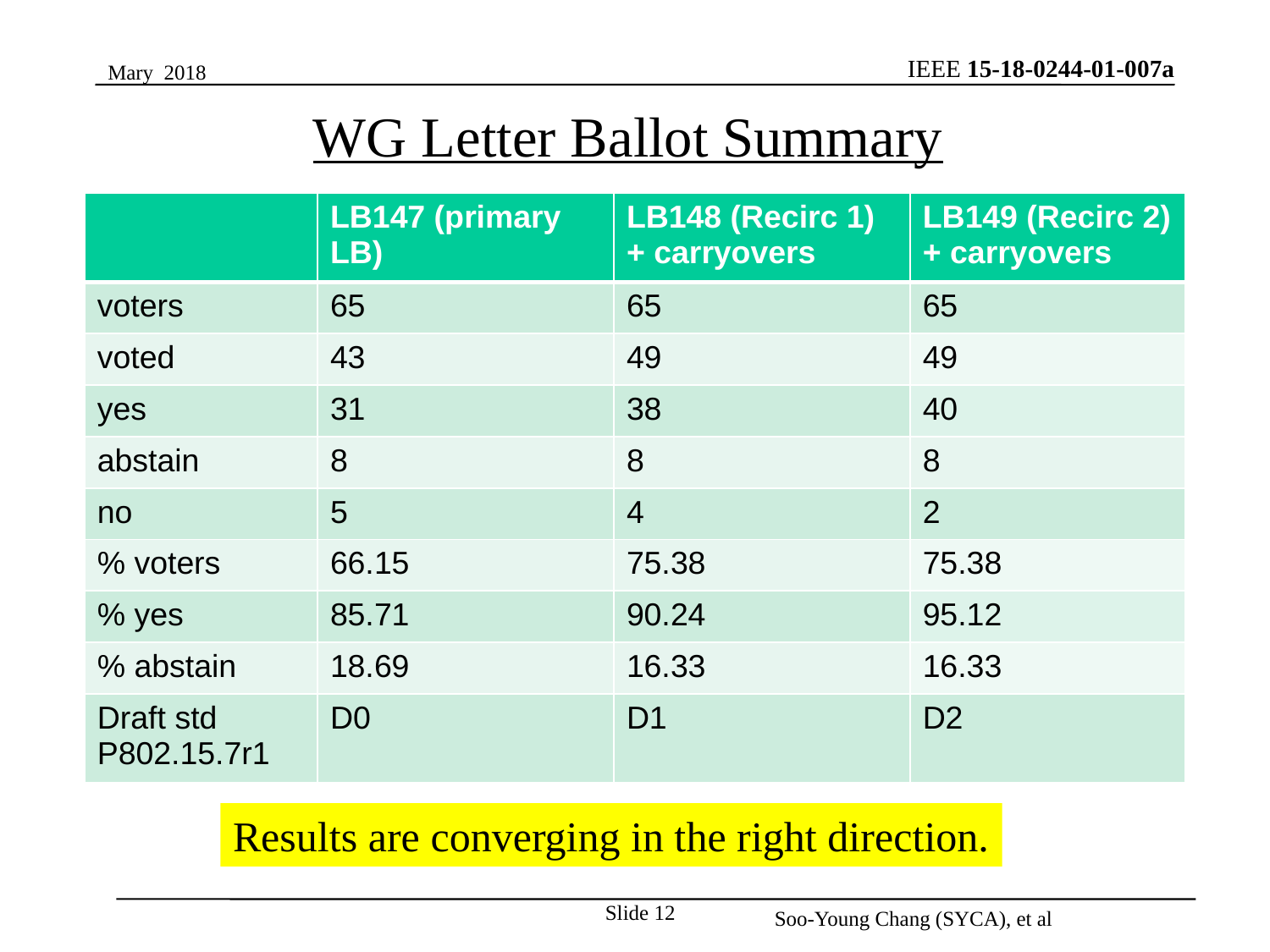

Mary  2018
WG Letter Ballot Summary
|  | LB147 (primary LB) | LB148 (Recirc 1) + carryovers | LB149 (Recirc 2) + carryovers |
| --- | --- | --- | --- |
| voters | 65 | 65 | 65 |
| voted | 43 | 49 | 49 |
| yes | 31 | 38 | 40 |
| abstain | 8 | 8 | 8 |
| no | 5 | 4 | 2 |
| % voters | 66.15 | 75.38 | 75.38 |
| % yes | 85.71 | 90.24 | 95.12 |
| % abstain | 18.69 | 16.33 | 16.33 |
| Draft std P802.15.7r1 | D0 | D1 | D2 |
Results are converging in the right direction.
Slide 12
Soo-Young Chang (SYCA), et al